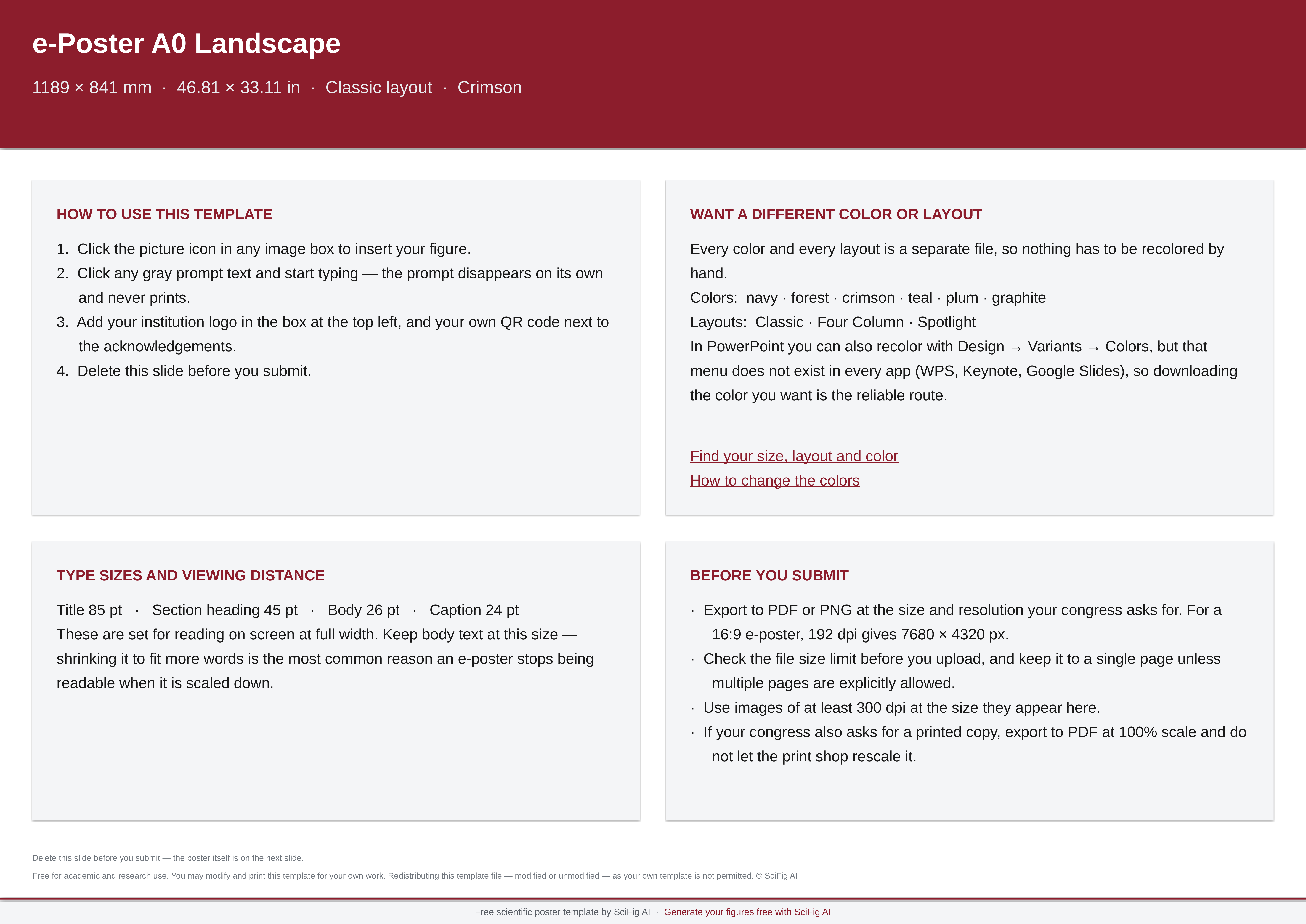

e-Poster A0 Landscape
1189 × 841 mm  ·  46.81 × 33.11 in  ·  Classic layout  ·  Crimson

HOW TO USE THIS TEMPLATE
WANT A DIFFERENT COLOR OR LAYOUT
1.  Click the picture icon in any image box to insert your figure.
2.  Click any gray prompt text and start typing — the prompt disappears on its own and never prints.
3.  Add your institution logo in the box at the top left, and your own QR code next to the acknowledgements.
4.  Delete this slide before you submit.
Every color and every layout is a separate file, so nothing has to be recolored by hand.
Colors:  navy · forest · crimson · teal · plum · graphite
Layouts:  Classic · Four Column · Spotlight
In PowerPoint you can also recolor with Design → Variants → Colors, but that menu does not exist in every app (WPS, Keynote, Google Slides), so downloading the color you want is the reliable route.
Find your size, layout and color
How to change the colors

TYPE SIZES AND VIEWING DISTANCE
BEFORE YOU SUBMIT
Title 85 pt   ·   Section heading 45 pt   ·   Body 26 pt   ·   Caption 24 pt
These are set for reading on screen at full width. Keep body text at this size — shrinking it to fit more words is the most common reason an e-poster stops being readable when it is scaled down.
·  Export to PDF or PNG at the size and resolution your congress asks for. For a 16:9 e-poster, 192 dpi gives 7680 × 4320 px.
·  Check the file size limit before you upload, and keep it to a single page unless multiple pages are explicitly allowed.
·  Use images of at least 300 dpi at the size they appear here.
·  If your congress also asks for a printed copy, export to PDF at 100% scale and do not let the print shop rescale it.
Delete this slide before you submit — the poster itself is on the next slide.
Free for academic and research use. You may modify and print this template for your own work. Redistributing this template file — modified or unmodified — as your own template is not permitted. © SciFig AI

Free scientific poster template by SciFig AI  ·  Generate your figures free with SciFig AI